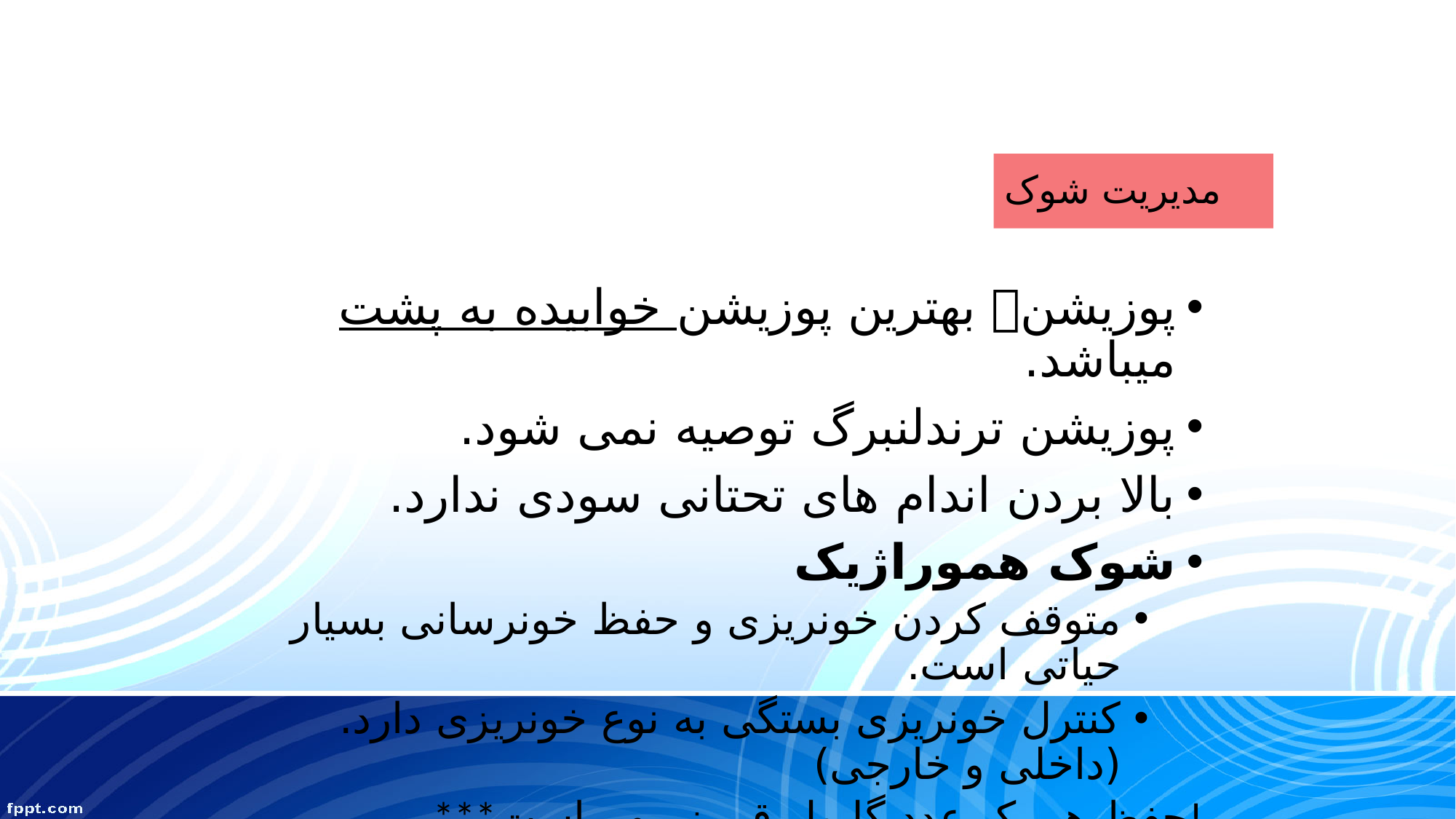

مدیریت شوک
پوزیشن← بهترین پوزیشن خوابیده به پشت میباشد.
پوزیشن ترندلنبرگ توصیه نمی شود.
بالا بردن اندام های تحتانی سودی ندارد.
شوک هموراژیک
متوقف کردن خونریزی و حفظ خونرسانی بسیار حیاتی است.
کنترل خونریزی بستگی به نوع خونریزی دارد.(داخلی و خارجی)
***حفظ هر یک عدد گلبول قرمز مهم است!